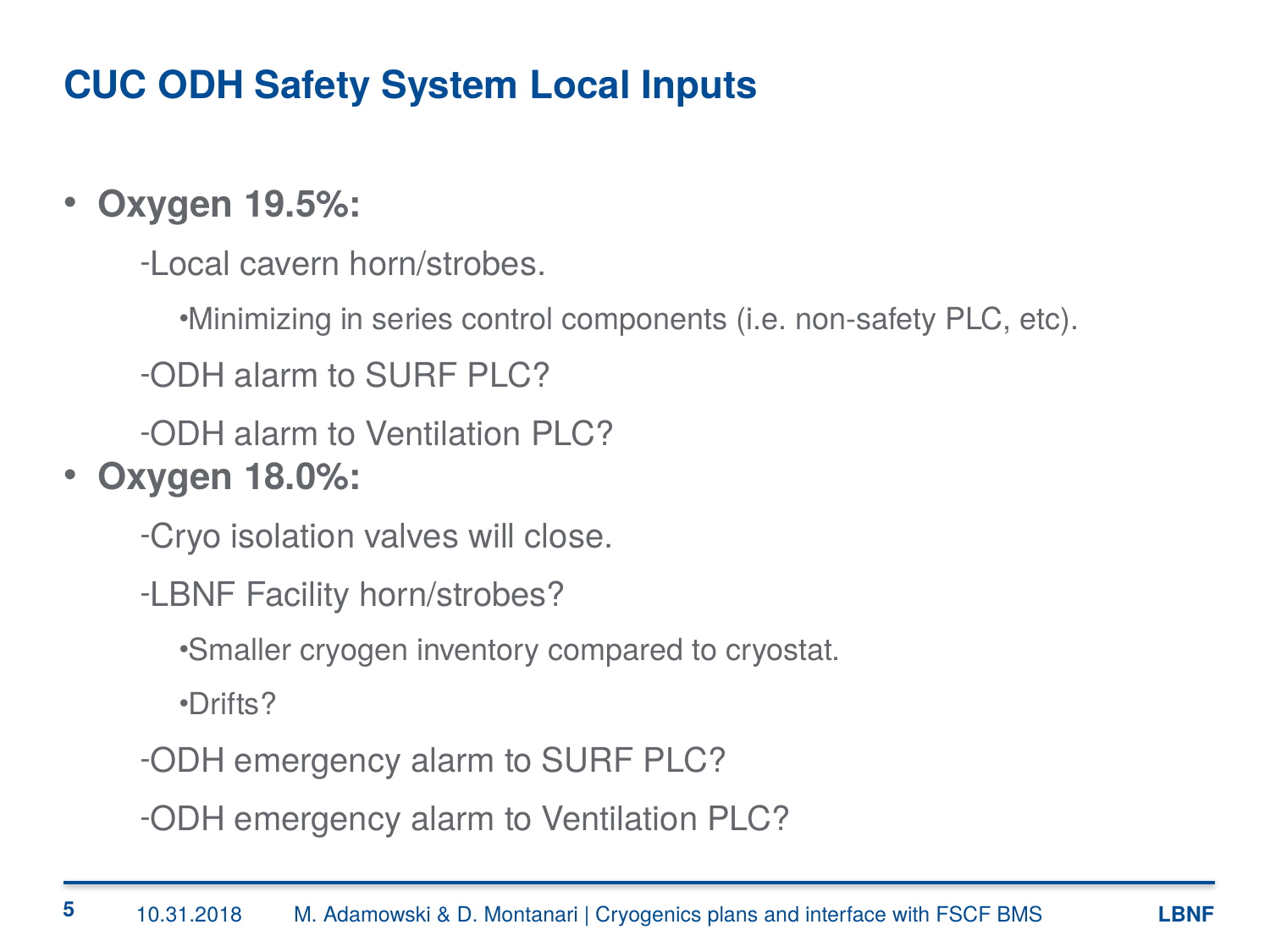

# CUC ODH Safety System Local Inputs
Oxygen 19.5%:
Local cavern horn/strobes.
Minimizing in series control components (i.e. non-safety PLC, etc).
ODH alarm to SURF PLC?
ODH alarm to Ventilation PLC?
Oxygen 18.0%:
Cryo isolation valves will close.
LBNF Facility horn/strobes?
Smaller cryogen inventory compared to cryostat.
Drifts?
ODH emergency alarm to SURF PLC?
ODH emergency alarm to Ventilation PLC?
5
10.31.2018
M. Adamowski & D. Montanari | Cryogenics plans and interface with FSCF BMS